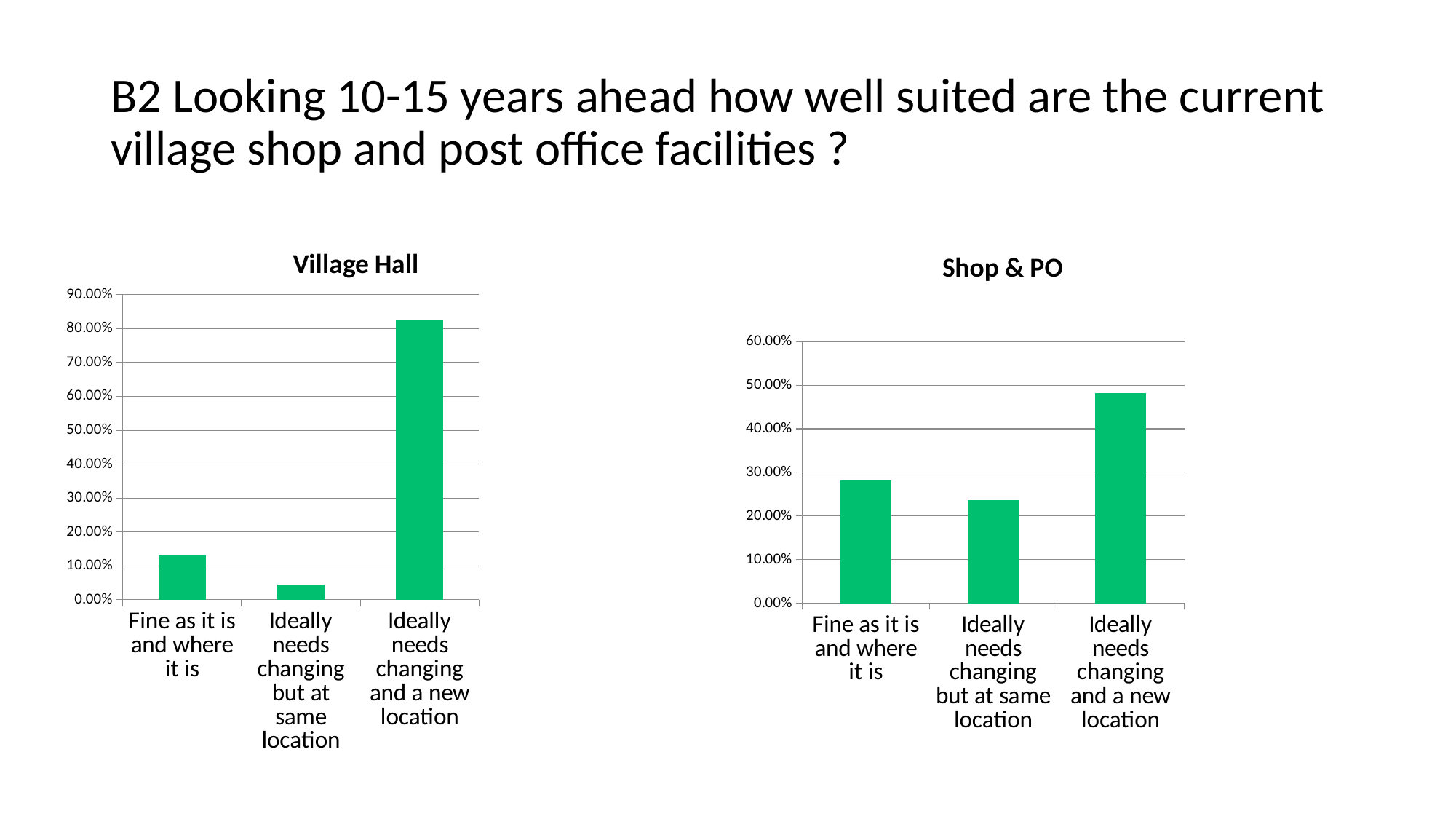

# B2 Looking 10-15 years ahead how well suited are the current village shop and post office facilities ?

### Chart: Village Hall

| Category | Responses |
|---|---|
| Fine as it is and where it is | 0.1316 |
| Ideally needs changing but at same location | 0.04389999999999999 |
| Ideally needs changing and a new location | 0.8245999999999999 |

### Chart: Shop & PO

| Category | Responses |
|---|---|
| Fine as it is and where it is | 0.2807 |
| Ideally needs changing but at same location | 0.2368 |
| Ideally needs changing and a new location | 0.4825 |